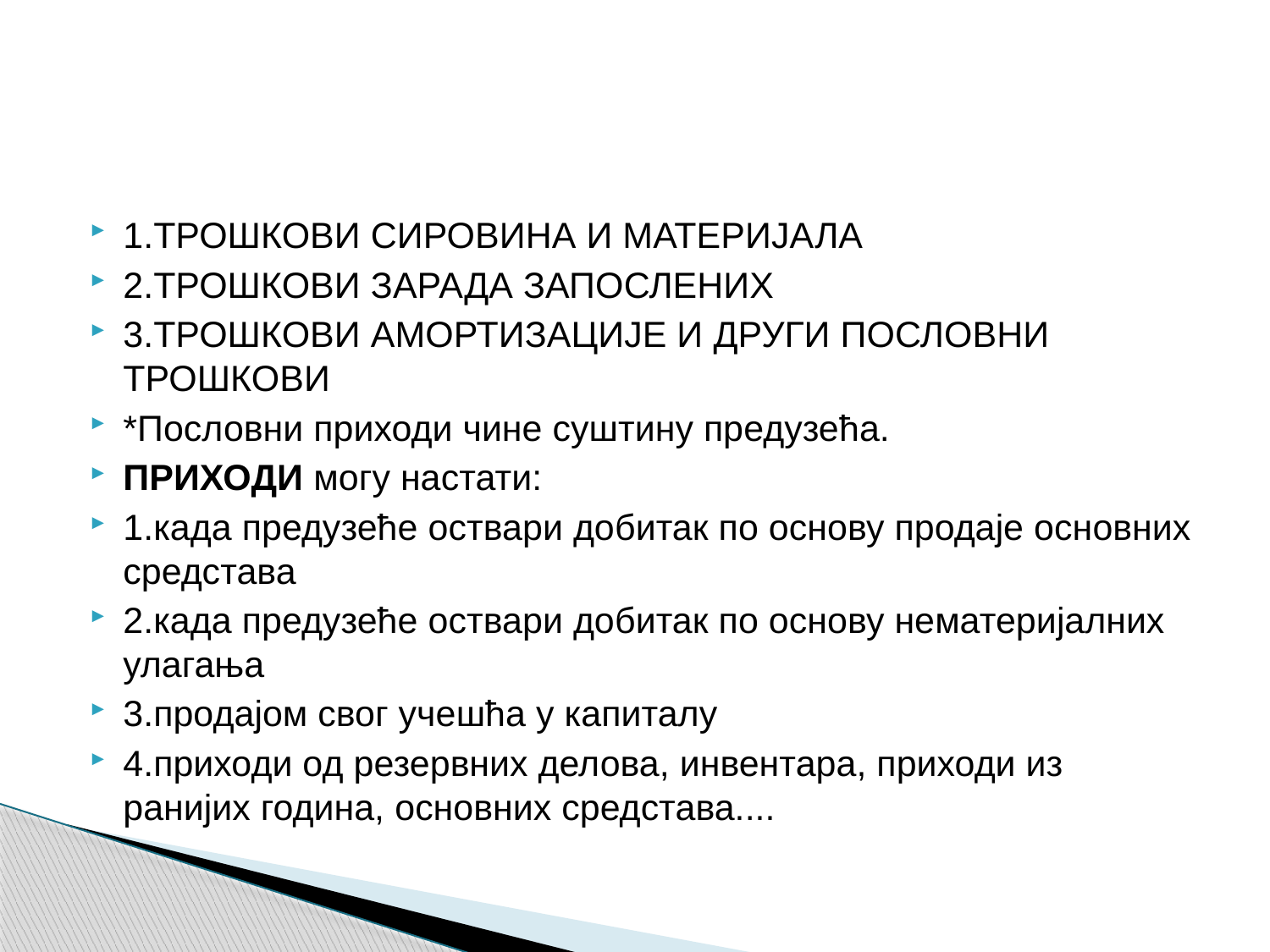

#
1.ТРОШКОВИ СИРОВИНА И МАТЕРИЈАЛА
2.ТРОШКОВИ ЗАРАДА ЗАПОСЛЕНИХ
3.ТРОШКОВИ АМОРТИЗАЦИЈЕ И ДРУГИ ПОСЛОВНИ ТРОШКОВИ
*Пословни приходи чине суштину предузећа.
ПРИХОДИ могу настати:
1.када предузеће оствари добитак по основу продаје основних средстава
2.када предузеће оствари добитак по основу нематеријалних улагања
3.продајом свог учешћа у капиталу
4.приходи од резервних делова, инвентара, приходи из ранијих година, основних средстава....